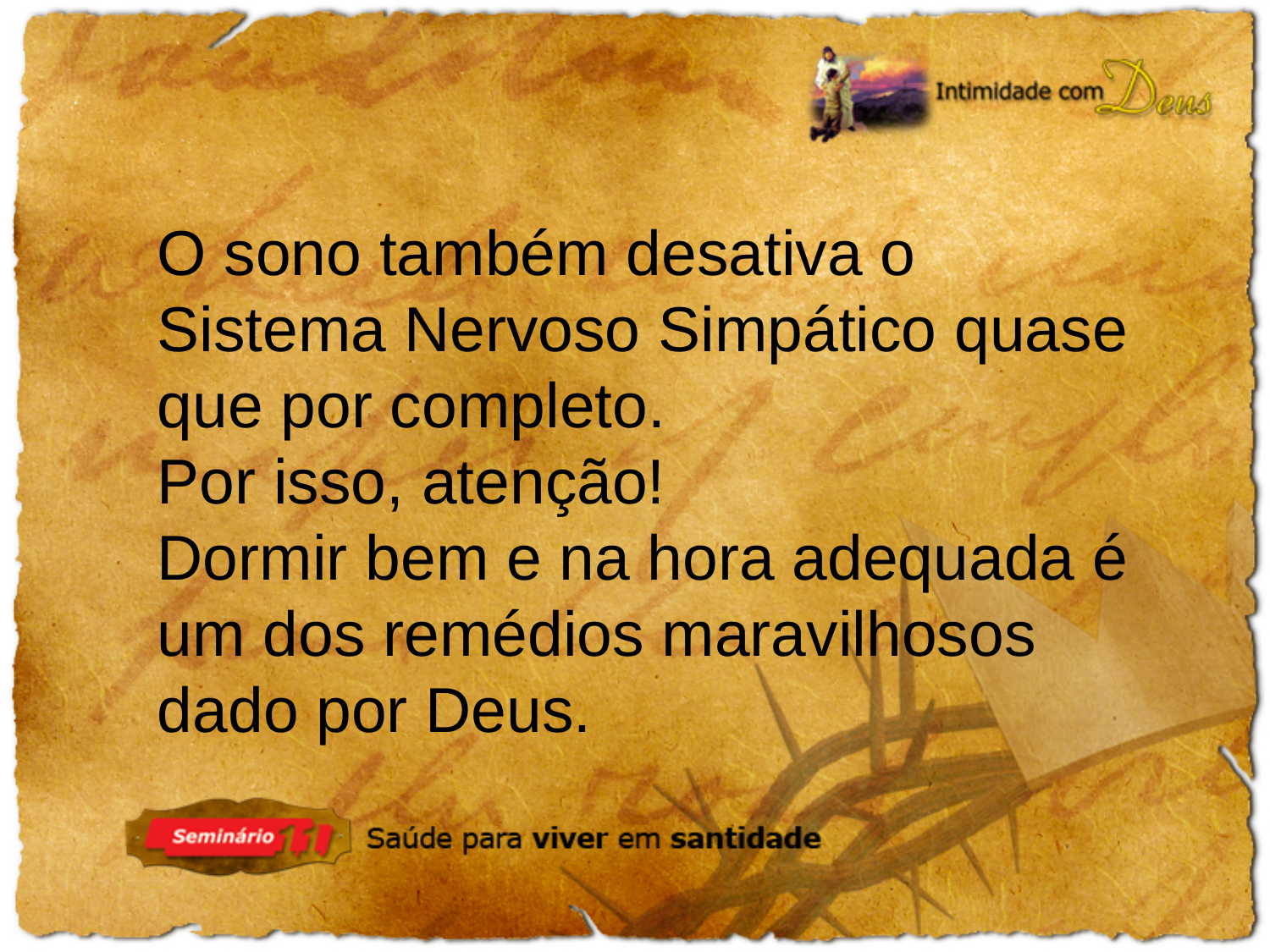

O sono também desativa o  Sistema Nervoso Simpático quase que por completo.
Por isso, atenção!
Dormir bem e na hora adequada é um dos remédios maravilhosos dado por Deus.